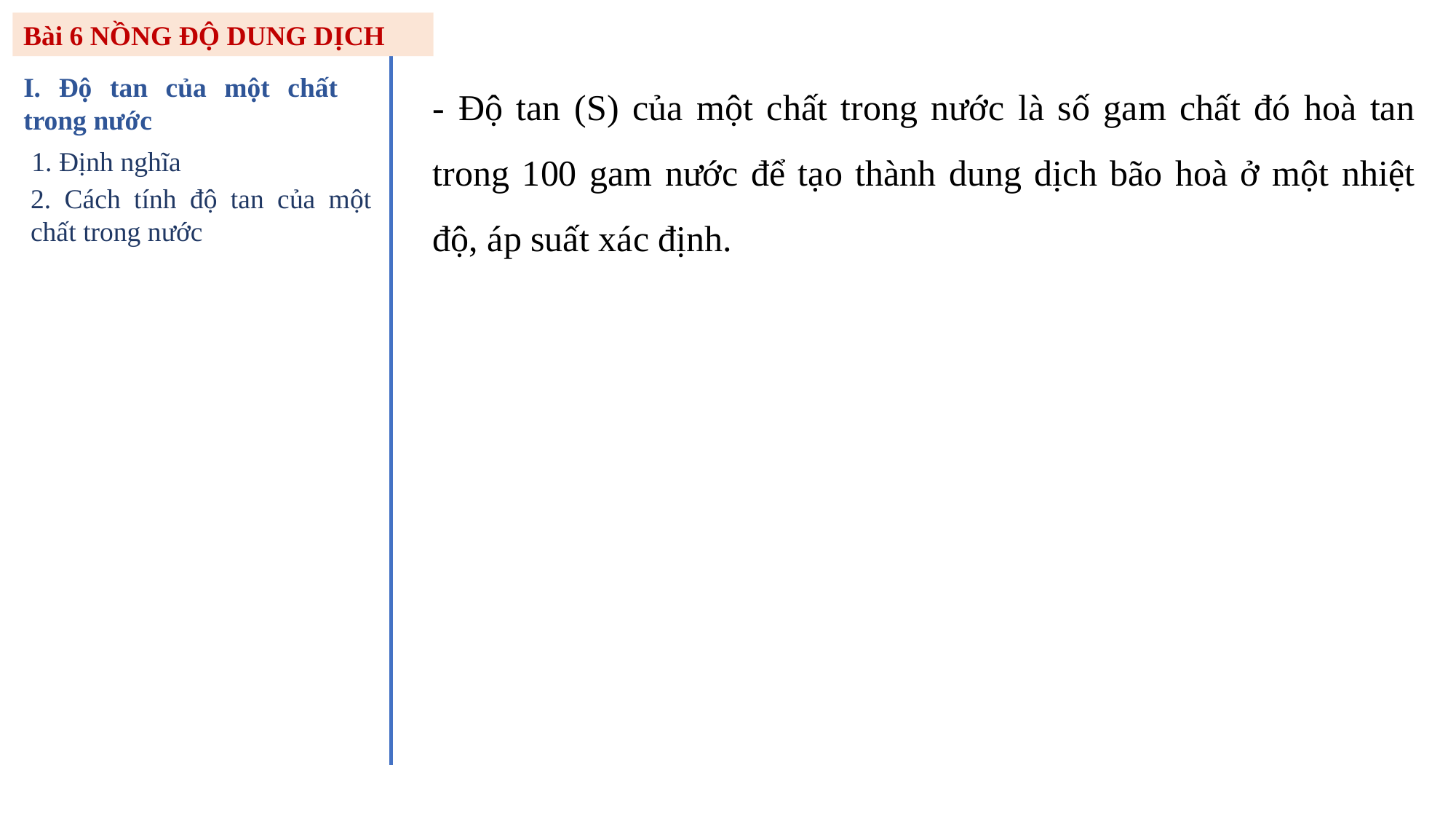

Bài 6 NỒNG ĐỘ DUNG DỊCH
- Độ tan (S) của một chất trong nước là số gam chất đó hoà tan trong 100 gam nước để tạo thành dung dịch bão hoà ở một nhiệt độ, áp suất xác định.
I. Độ tan của một chất trong nước
1. Định nghĩa
2. Cách tính độ tan của một chất trong nước